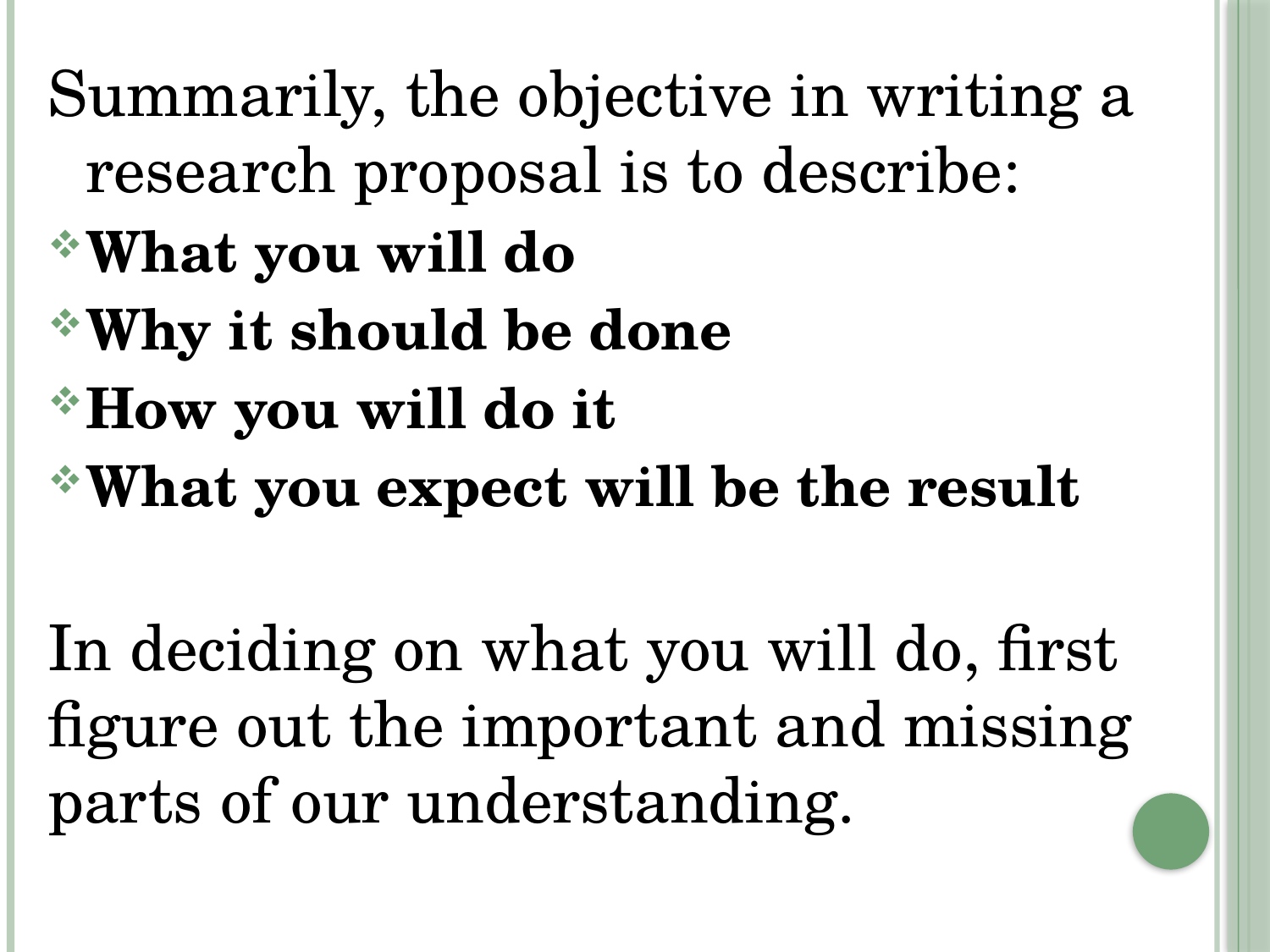

Summarily, the objective in writing a research proposal is to describe:
What you will do
Why it should be done
How you will do it
What you expect will be the result

In deciding on what you will do, first figure out the important and missing parts of our understanding.